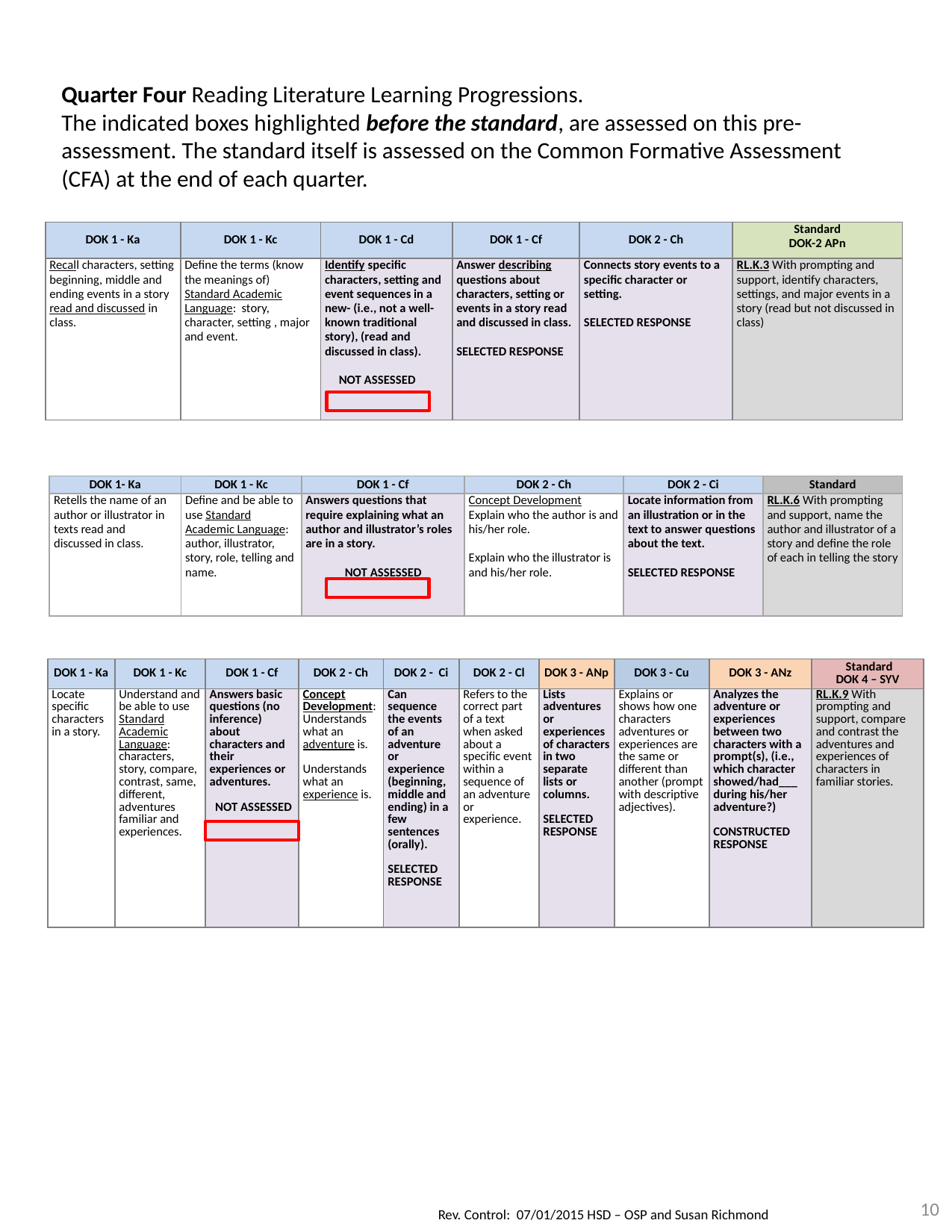

Quarter Four Reading Literature Learning Progressions.
The indicated boxes highlighted before the standard, are assessed on this pre-assessment. The standard itself is assessed on the Common Formative Assessment (CFA) at the end of each quarter.
| DOK 1 - Ka | DOK 1 - Kc | DOK 1 - Cd | DOK 1 - Cf | DOK 2 - Ch | Standard DOK-2 APn |
| --- | --- | --- | --- | --- | --- |
| Recall characters, setting beginning, middle and ending events in a story read and discussed in class. | Define the terms (know the meanings of) Standard Academic Language: story, character, setting , major and event. | Identify specific characters, setting and event sequences in a new- (i.e., not a well-known traditional story), (read and discussed in class). NOT ASSESSED | Answer describing questions about characters, setting or events in a story read and discussed in class. SELECTED RESPONSE | Connects story events to a specific character or setting. SELECTED RESPONSE | RL.K.3 With prompting and support, identify characters, settings, and major events in a story (read but not discussed in class) |

| DOK 1- Ka | DOK 1 - Kc | DOK 1 - Cf | DOK 2 - Ch | DOK 2 - Ci | Standard |
| --- | --- | --- | --- | --- | --- |
| Retells the name of an author or illustrator in texts read and discussed in class. | Define and be able to use Standard Academic Language: author, illustrator, story, role, telling and name. | Answers questions that require explaining what an author and illustrator’s roles are in a story. NOT ASSESSED | Concept Development Explain who the author is and his/her role.   Explain who the illustrator is and his/her role. | Locate information from an illustration or in the text to answer questions about the text. SELECTED RESPONSE | RL.K.6 With prompting and support, name the author and illustrator of a story and define the role of each in telling the story |

| DOK 1 - Ka | DOK 1 - Kc | DOK 1 - Cf | DOK 2 - Ch | DOK 2 - Ci | DOK 2 - Cl | DOK 3 - ANp | DOK 3 - Cu | DOK 3 - ANz | Standard DOK 4 – SYV |
| --- | --- | --- | --- | --- | --- | --- | --- | --- | --- |
| Locate specific characters in a story. | Understand and be able to use Standard Academic Language: characters, story, compare, contrast, same, different, adventures familiar and experiences. | Answers basic questions (no inference) about characters and their experiences or adventures. NOT ASSESSED | Concept Development: Understands what an adventure is.   Understands what an experience is. | Can sequence the events of an adventure or experience (beginning, middle and ending) in a few sentences (orally). SELECTED RESPONSE | Refers to the correct part of a text when asked about a specific event within a sequence of an adventure or experience. | Lists adventures or experiences of characters in two separate lists or columns. SELECTED RESPONSE | Explains or shows how one characters adventures or experiences are the same or different than another (prompt with descriptive adjectives). | Analyzes the adventure or experiences between two characters with a prompt(s), (i.e., which character showed/had\_\_\_ during his/her adventure?) CONSTRUCTED RESPONSE | RL.K.9 With prompting and support, compare and contrast the adventures and experiences of characters in familiar stories. |

10